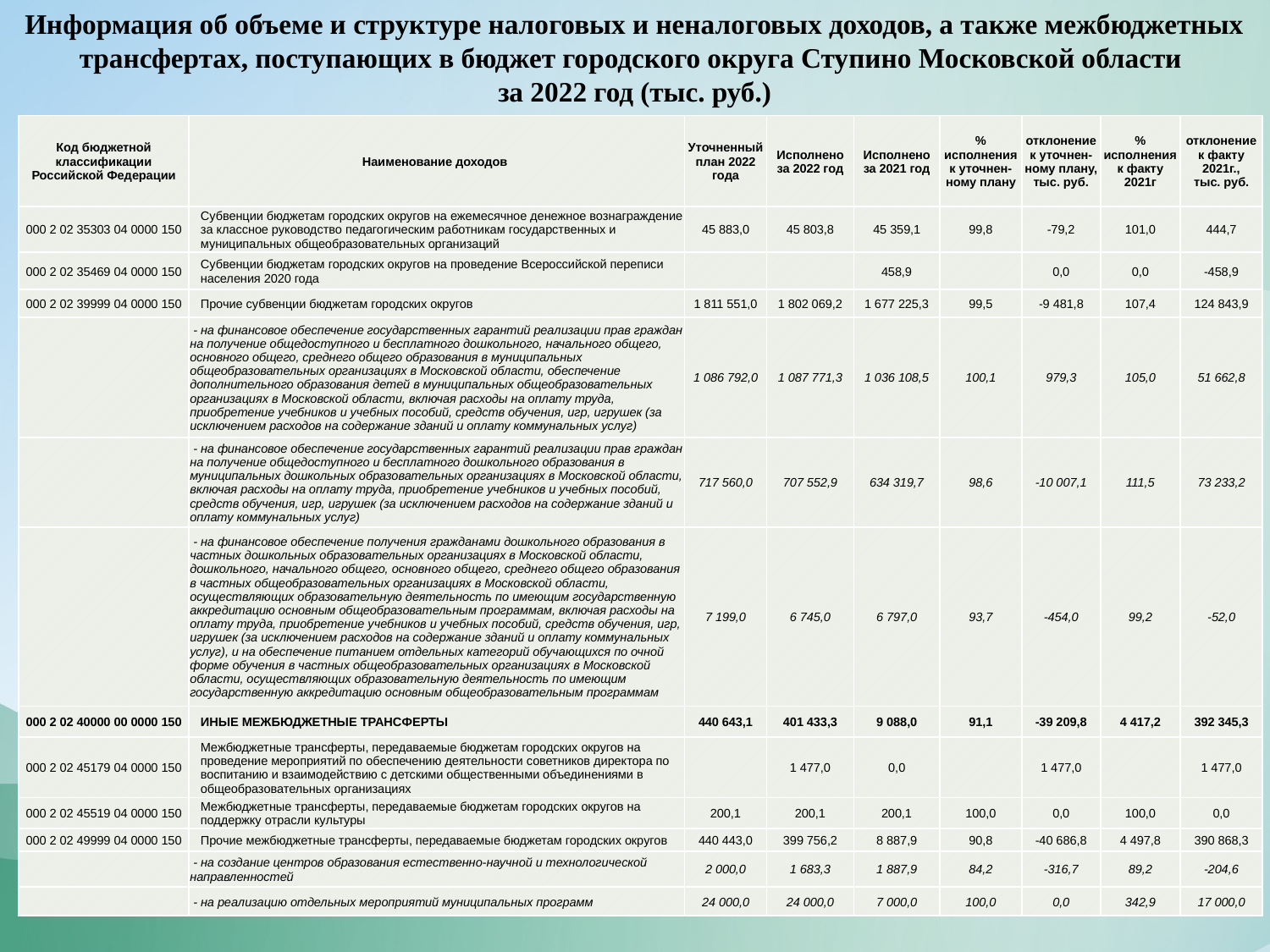

Информация об объеме и структуре налоговых и неналоговых доходов, а также межбюджетных трансфертах, поступающих в бюджет городского округа Ступино Московской области
за 2022 год (тыс. руб.)
| Код бюджетной классификации Российской Федерации | Наименование доходов | Уточненный план 2022 года | Исполнено за 2022 год | Исполнено за 2021 год | % исполнения к уточнен-ному плану | отклонение к уточнен-ному плану, тыс. руб. | % исполнения к факту 2021г | отклонение к факту 2021г., тыс. руб. |
| --- | --- | --- | --- | --- | --- | --- | --- | --- |
| 000 2 02 35303 04 0000 150 | Субвенции бюджетам городских округов на ежемесячное денежное вознаграждение за классное руководство педагогическим работникам государственных и муниципальных общеобразовательных организаций | 45 883,0 | 45 803,8 | 45 359,1 | 99,8 | -79,2 | 101,0 | 444,7 |
| 000 2 02 35469 04 0000 150 | Субвенции бюджетам городских округов на проведение Всероссийской переписи населения 2020 года |  |  | 458,9 |  | 0,0 | 0,0 | -458,9 |
| 000 2 02 39999 04 0000 150 | Прочие субвенции бюджетам городских округов | 1 811 551,0 | 1 802 069,2 | 1 677 225,3 | 99,5 | -9 481,8 | 107,4 | 124 843,9 |
|  | - на финансовое обеспечение государственных гарантий реализации прав граждан на получение общедоступного и бесплатного дошкольного, начального общего, основного общего, среднего общего образования в муниципальных общеобразовательных организациях в Московской области, обеспечение дополнительного образования детей в муниципальных общеобразовательных организациях в Московской области, включая расходы на оплату труда, приобретение учебников и учебных пособий, средств обучения, игр, игрушек (за исключением расходов на содержание зданий и оплату коммунальных услуг) | 1 086 792,0 | 1 087 771,3 | 1 036 108,5 | 100,1 | 979,3 | 105,0 | 51 662,8 |
|  | - на финансовое обеспечение государственных гарантий реализации прав граждан на получение общедоступного и бесплатного дошкольного образования в муниципальных дошкольных образовательных организациях в Московской области, включая расходы на оплату труда, приобретение учебников и учебных пособий, средств обучения, игр, игрушек (за исключением расходов на содержание зданий и оплату коммунальных услуг) | 717 560,0 | 707 552,9 | 634 319,7 | 98,6 | -10 007,1 | 111,5 | 73 233,2 |
|  | - на финансовое обеспечение получения гражданами дошкольного образования в частных дошкольных образовательных организациях в Московской области, дошкольного, начального общего, основного общего, среднего общего образования в частных общеобразовательных организациях в Московской области, осуществляющих образовательную деятельность по имеющим государственную аккредитацию основным общеобразовательным программам, включая расходы на оплату труда, приобретение учебников и учебных пособий, средств обучения, игр, игрушек (за исключением расходов на содержание зданий и оплату коммунальных услуг), и на обеспечение питанием отдельных категорий обучающихся по очной форме обучения в частных общеобразовательных организациях в Московской области, осуществляющих образовательную деятельность по имеющим государственную аккредитацию основным общеобразовательным программам | 7 199,0 | 6 745,0 | 6 797,0 | 93,7 | -454,0 | 99,2 | -52,0 |
| 000 2 02 40000 00 0000 150 | ИНЫЕ МЕЖБЮДЖЕТНЫЕ ТРАНСФЕРТЫ | 440 643,1 | 401 433,3 | 9 088,0 | 91,1 | -39 209,8 | 4 417,2 | 392 345,3 |
| 000 2 02 45179 04 0000 150 | Межбюджетные трансферты, передаваемые бюджетам городских округов на проведение мероприятий по обеспечению деятельности советников директора по воспитанию и взаимодействию с детскими общественными объединениями в общеобразовательных организациях |  | 1 477,0 | 0,0 |  | 1 477,0 |  | 1 477,0 |
| 000 2 02 45519 04 0000 150 | Межбюджетные трансферты, передаваемые бюджетам городских округов на поддержку отрасли культуры | 200,1 | 200,1 | 200,1 | 100,0 | 0,0 | 100,0 | 0,0 |
| 000 2 02 49999 04 0000 150 | Прочие межбюджетные трансферты, передаваемые бюджетам городских округов | 440 443,0 | 399 756,2 | 8 887,9 | 90,8 | -40 686,8 | 4 497,8 | 390 868,3 |
|  | - на создание центров образования естественно-научной и технологической направленностей | 2 000,0 | 1 683,3 | 1 887,9 | 84,2 | -316,7 | 89,2 | -204,6 |
|  | - на реализацию отдельных мероприятий муниципальных программ | 24 000,0 | 24 000,0 | 7 000,0 | 100,0 | 0,0 | 342,9 | 17 000,0 |